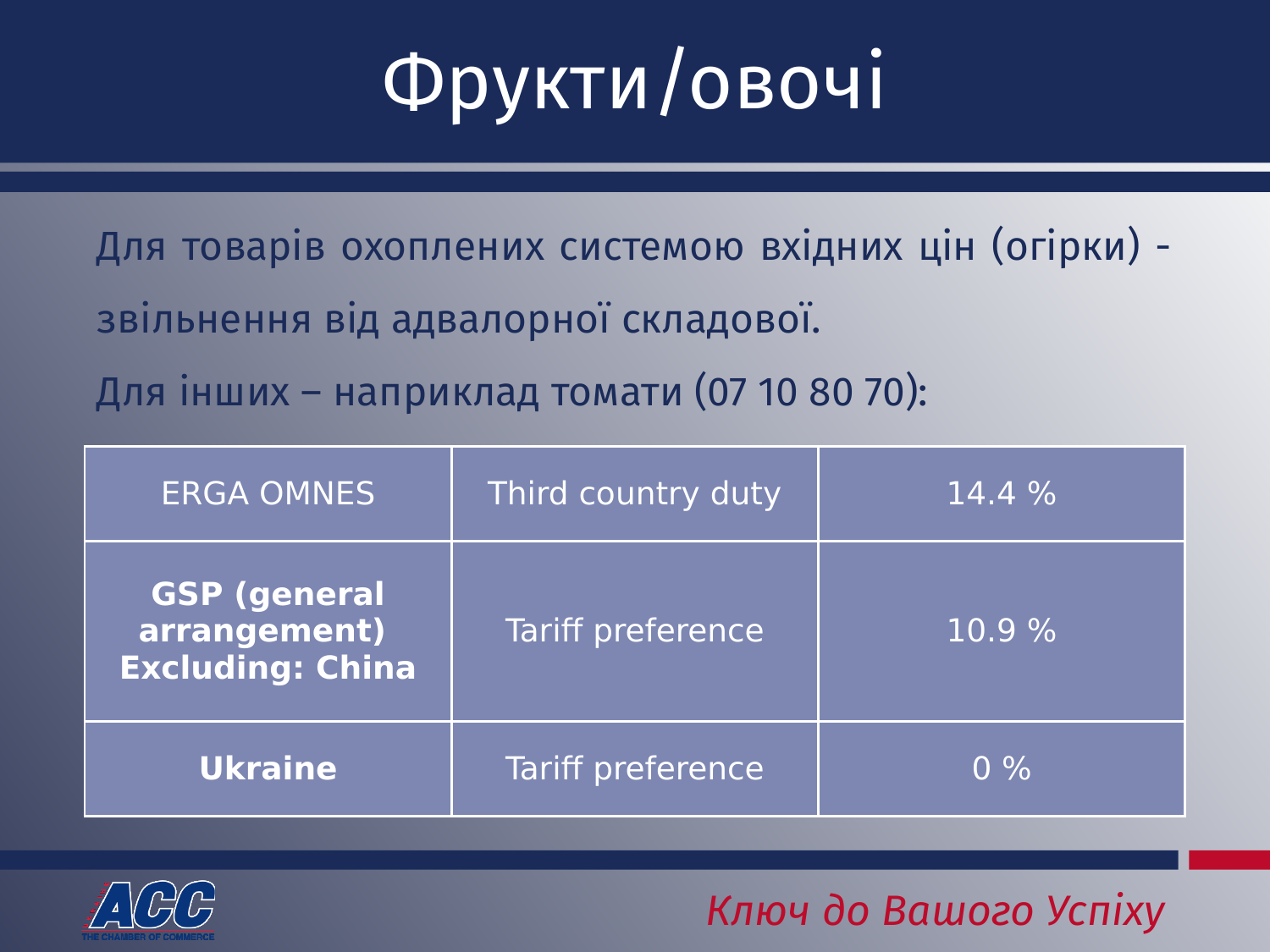

# Фрукти/овочі
Для товарів охоплених системою вхідних цін (огірки) - звільнення від адвалорної складової.
Для інших – наприклад томати (07 10 80 70):
| ERGA OMNES | Third country duty | 14.4 % |
| --- | --- | --- |
| GSP (general arrangement)  Excluding: China | Tariff preference | 10.9 % |
| Ukraine | Tariff preference | 0 % |